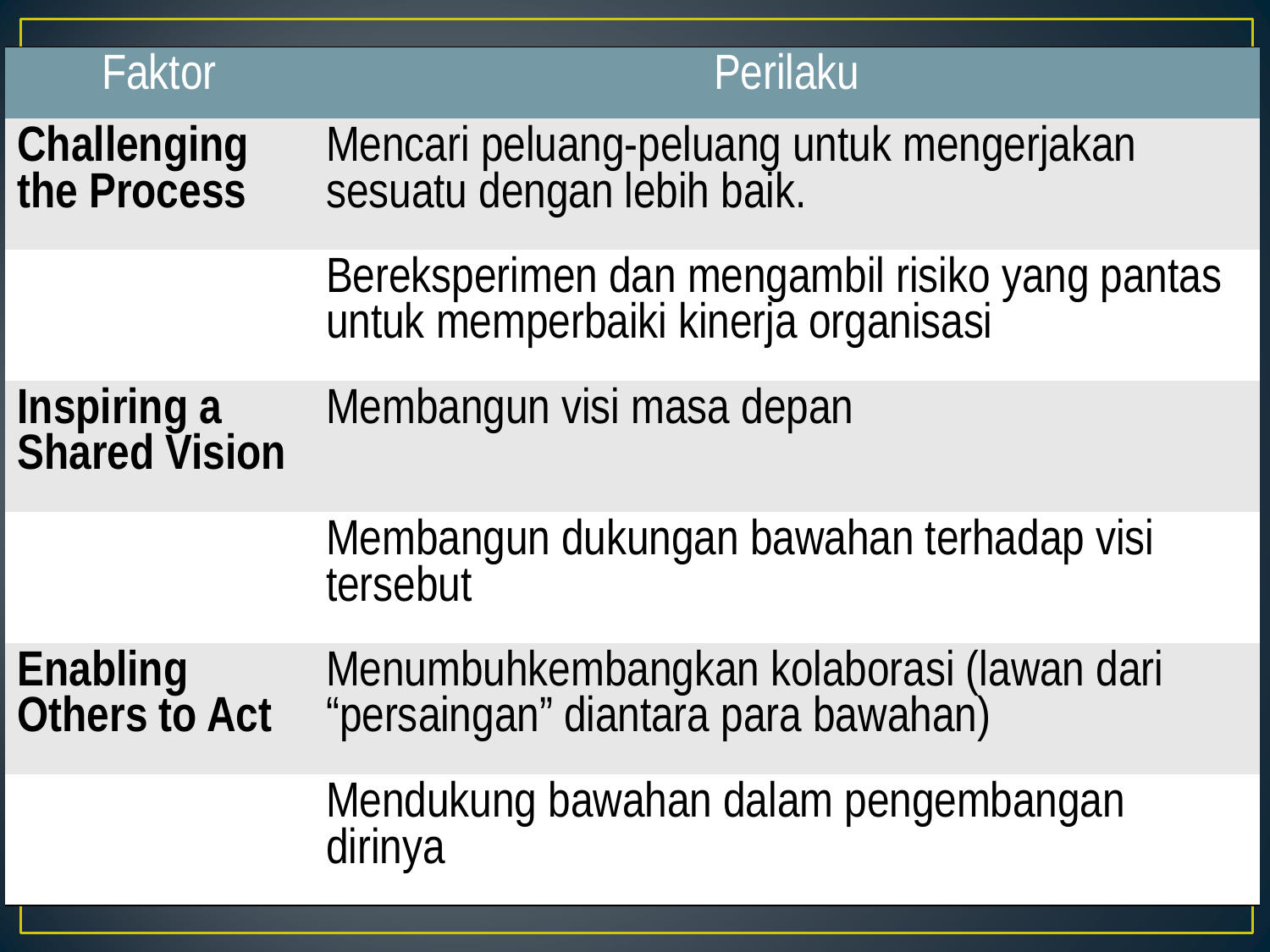

| Faktor | Perilaku |
| --- | --- |
| Challenging the Process | Mencari peluang-peluang untuk mengerjakan sesuatu dengan lebih baik. |
|  | Bereksperimen dan mengambil risiko yang pantas untuk memperbaiki kinerja organisasi |
| Inspiring a Shared Vision | Membangun visi masa depan |
|  | Membangun dukungan bawahan terhadap visi tersebut |
| Enabling Others to Act | Menumbuhkembangkan kolaborasi (lawan dari “persaingan” diantara para bawahan) |
|  | Mendukung bawahan dalam pengembangan dirinya |